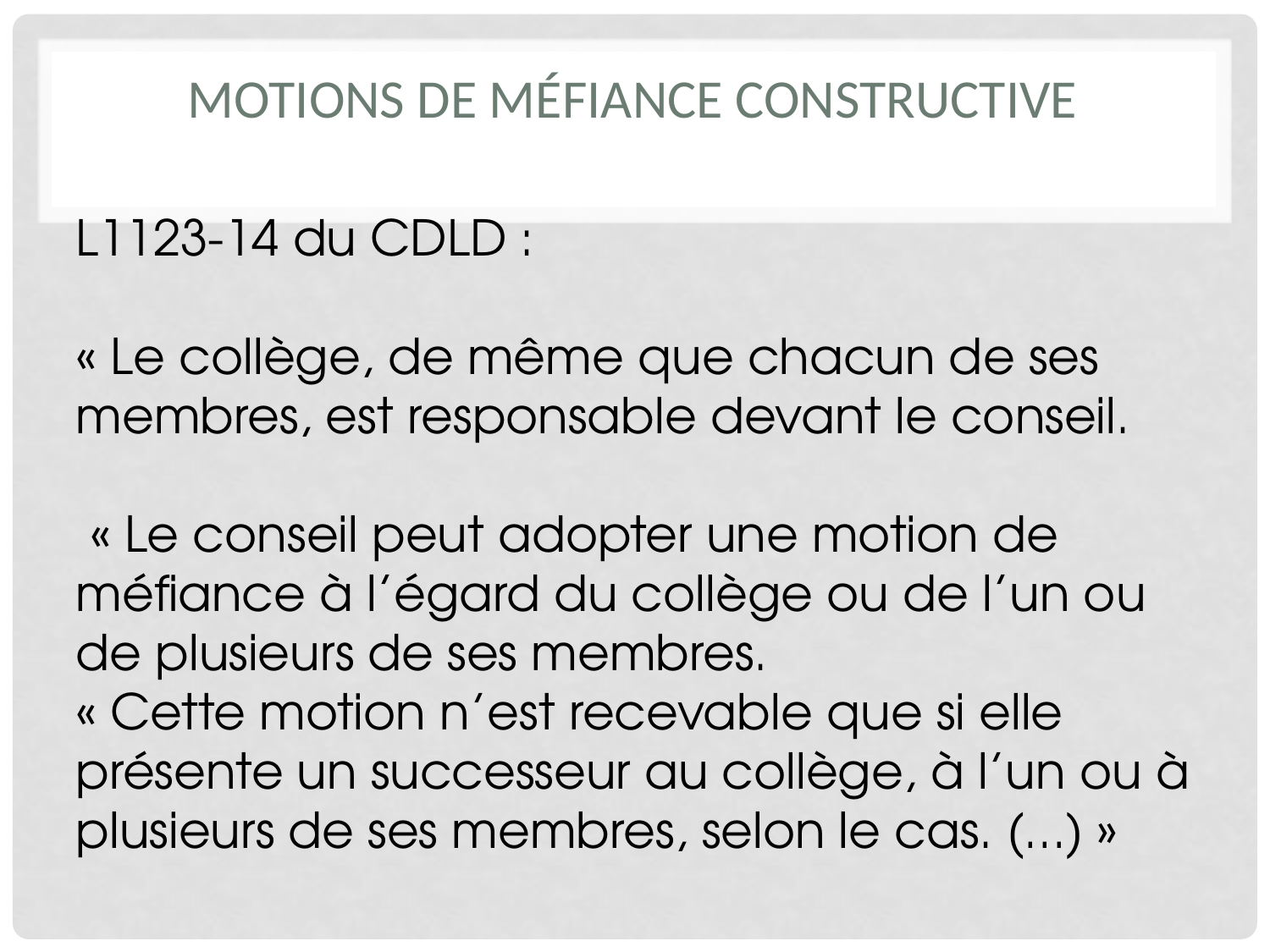

# Motions de méfiance constructive
L1123-14 du CDLD :

« Le collège, de même que chacun de ses membres, est responsable devant le conseil.

 « Le conseil peut adopter une motion de méfiance à l’égard du collège ou de l’un ou de plusieurs de ses membres.
« Cette motion n’est recevable que si elle présente un successeur au collège, à l’un ou à plusieurs de ses membres, selon le cas. (…) »